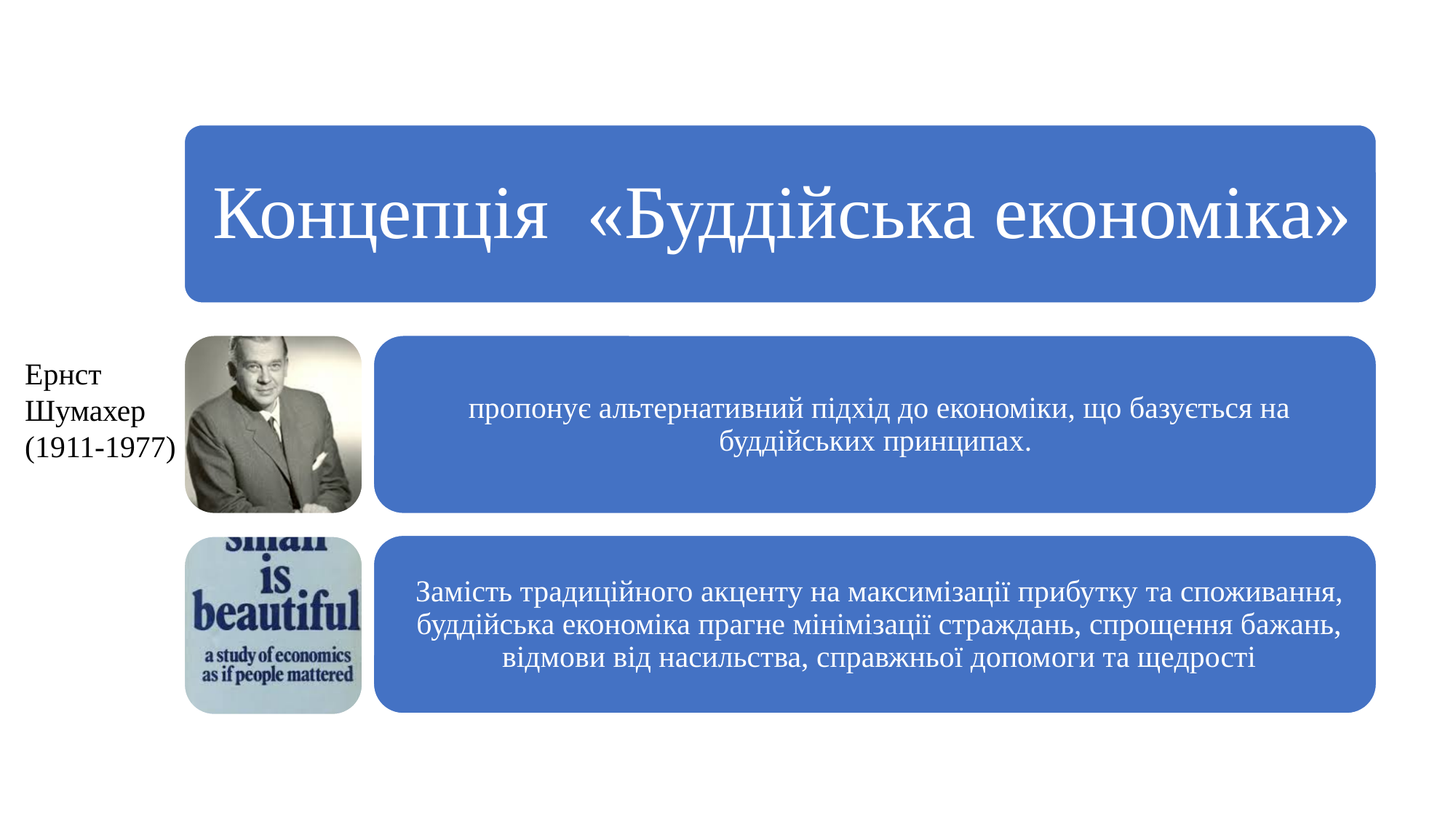

Концепція  «Буддійська економіка»
пропонує альтернативний підхід до економіки, що базується на буддійських принципах.
Замість традиційного акценту на максимізації прибутку та споживання, буддійська економіка прагне мінімізації страждань, спрощення бажань, відмови від насильства, справжньої допомоги та щедрості
Ернст Шумахер
(1911-1977)